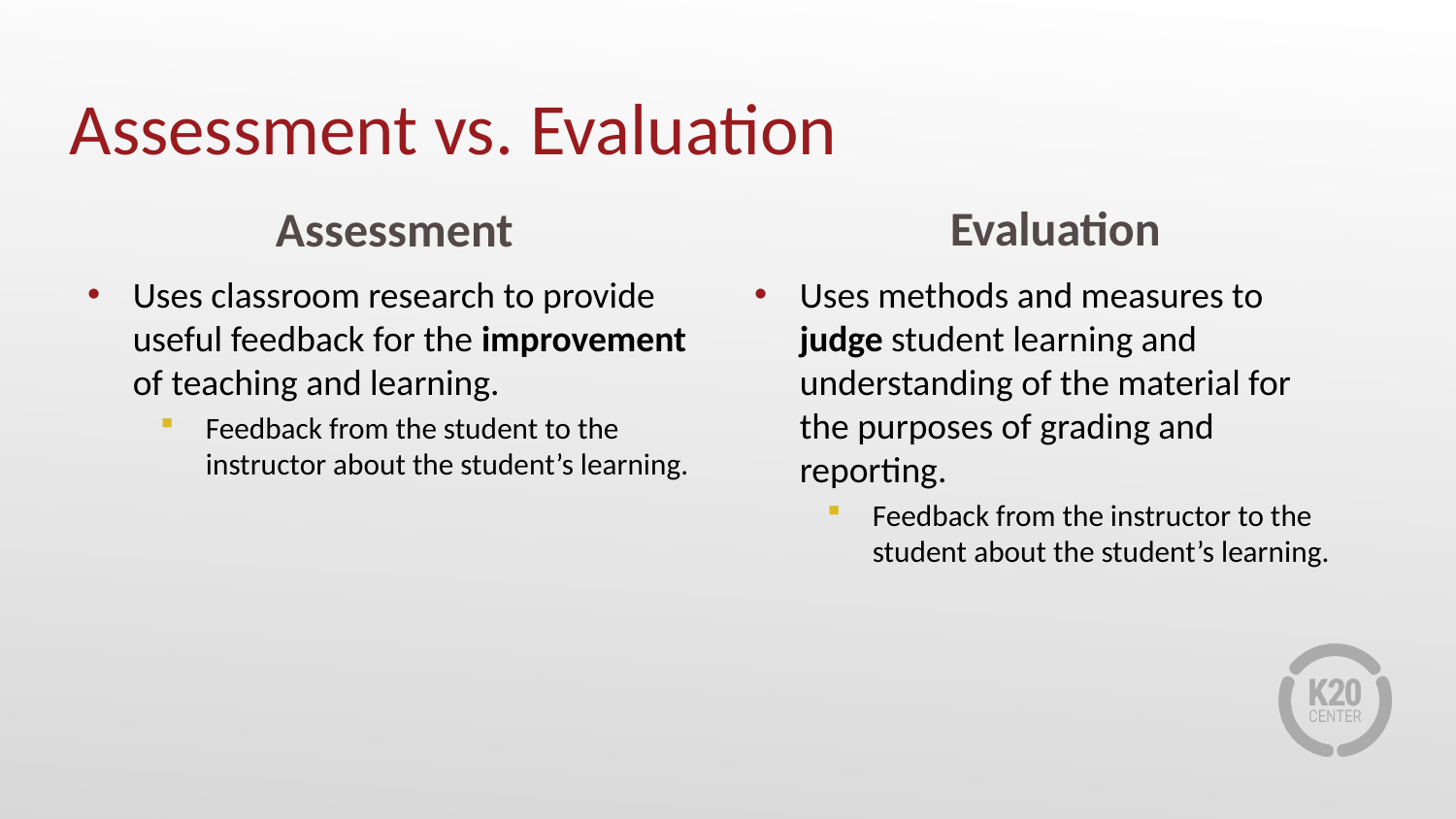

# Assessment vs. Evaluation
Assessment
Evaluation
Uses classroom research to provide useful feedback for the improvement of teaching and learning.
Feedback from the student to the instructor about the student’s learning.
Uses methods and measures to judge student learning and understanding of the material for the purposes of grading and reporting.
Feedback from the instructor to the student about the student’s learning.